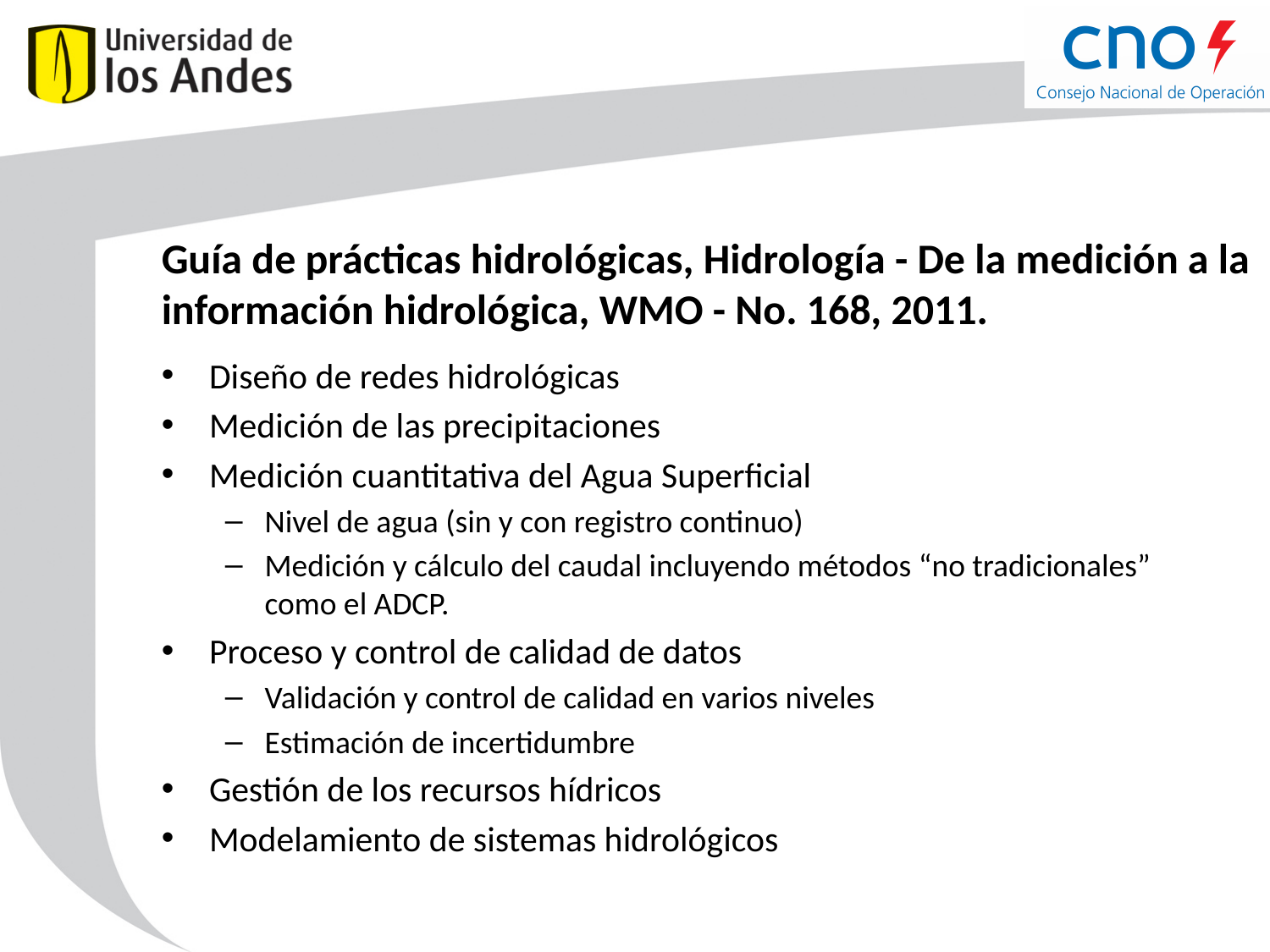

# Guía de prácticas hidrológicas, Hidrología - De la medición a la información hidrológica, WMO - No. 168, 2011.
Diseño de redes hidrológicas
Medición de las precipitaciones
Medición cuantitativa del Agua Superficial
Nivel de agua (sin y con registro continuo)
Medición y cálculo del caudal incluyendo métodos “no tradicionales” como el ADCP.
Proceso y control de calidad de datos
Validación y control de calidad en varios niveles
Estimación de incertidumbre
Gestión de los recursos hídricos
Modelamiento de sistemas hidrológicos